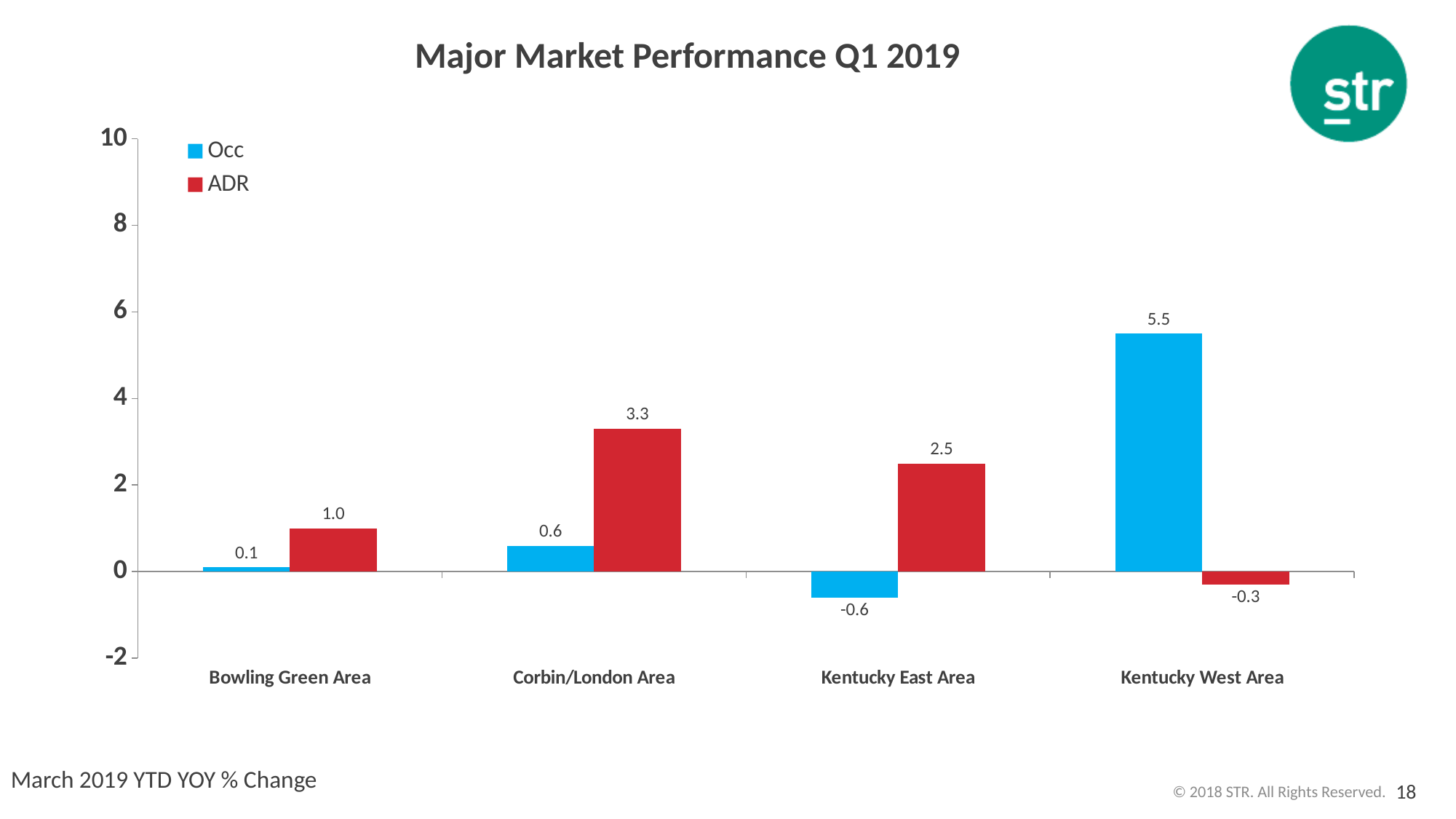

# Major Market Performance Q1 2019

### Chart

| Category | Occ | ADR |
|---|---|---|
| Bowling Green Area | 0.1 | 1.0 |
| Corbin/London Area | 0.6 | 3.3 |
| Kentucky East Area | -0.6 | 2.5 |
| Kentucky West Area | 5.5 | -0.3 |
March 2019 YTD YOY % Change